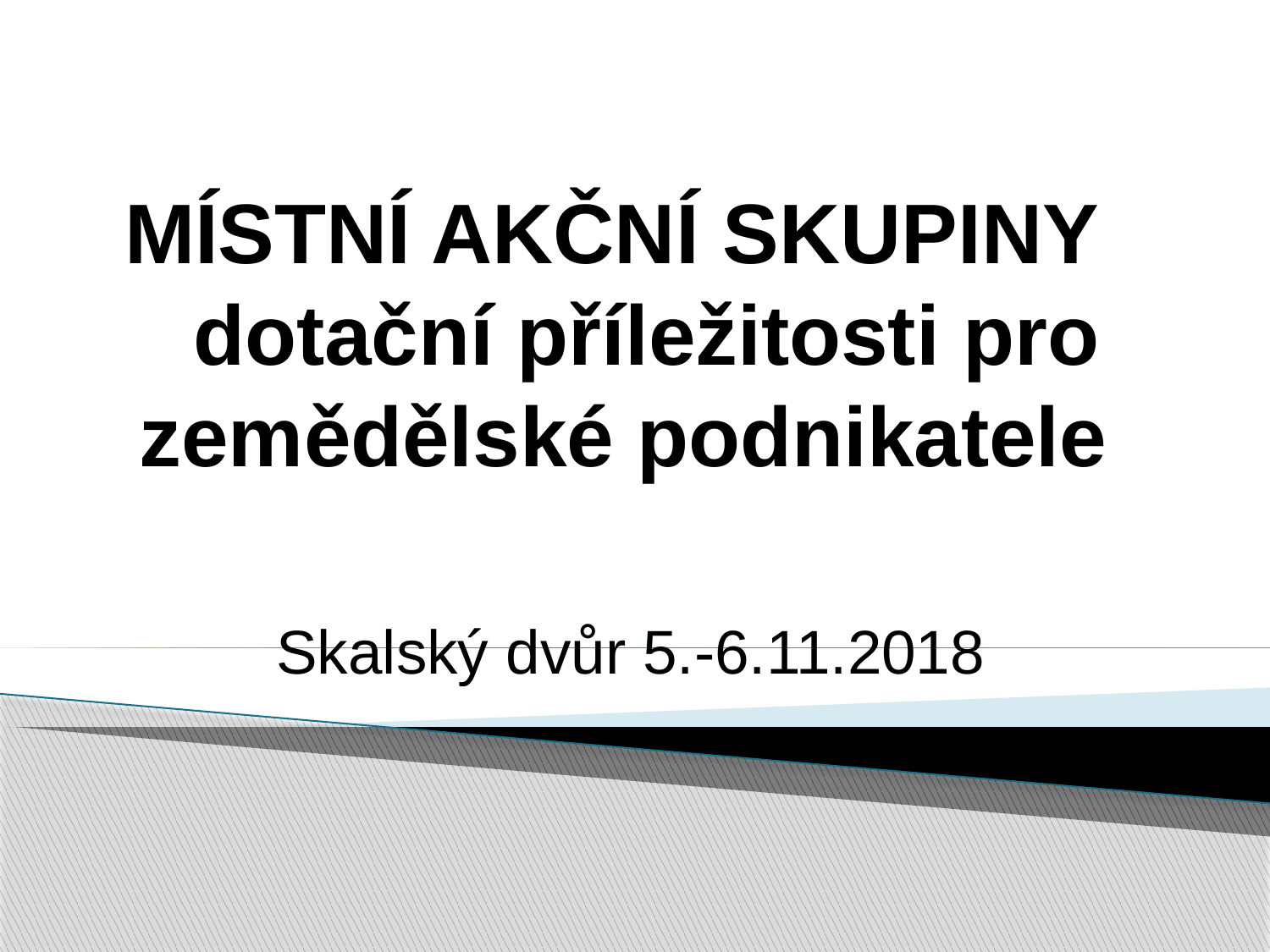

# MÍSTNÍ AKČNÍ SKUPINY dotační příležitosti pro zemědělské podnikatele
Skalský dvůr 5.-6.11.2018